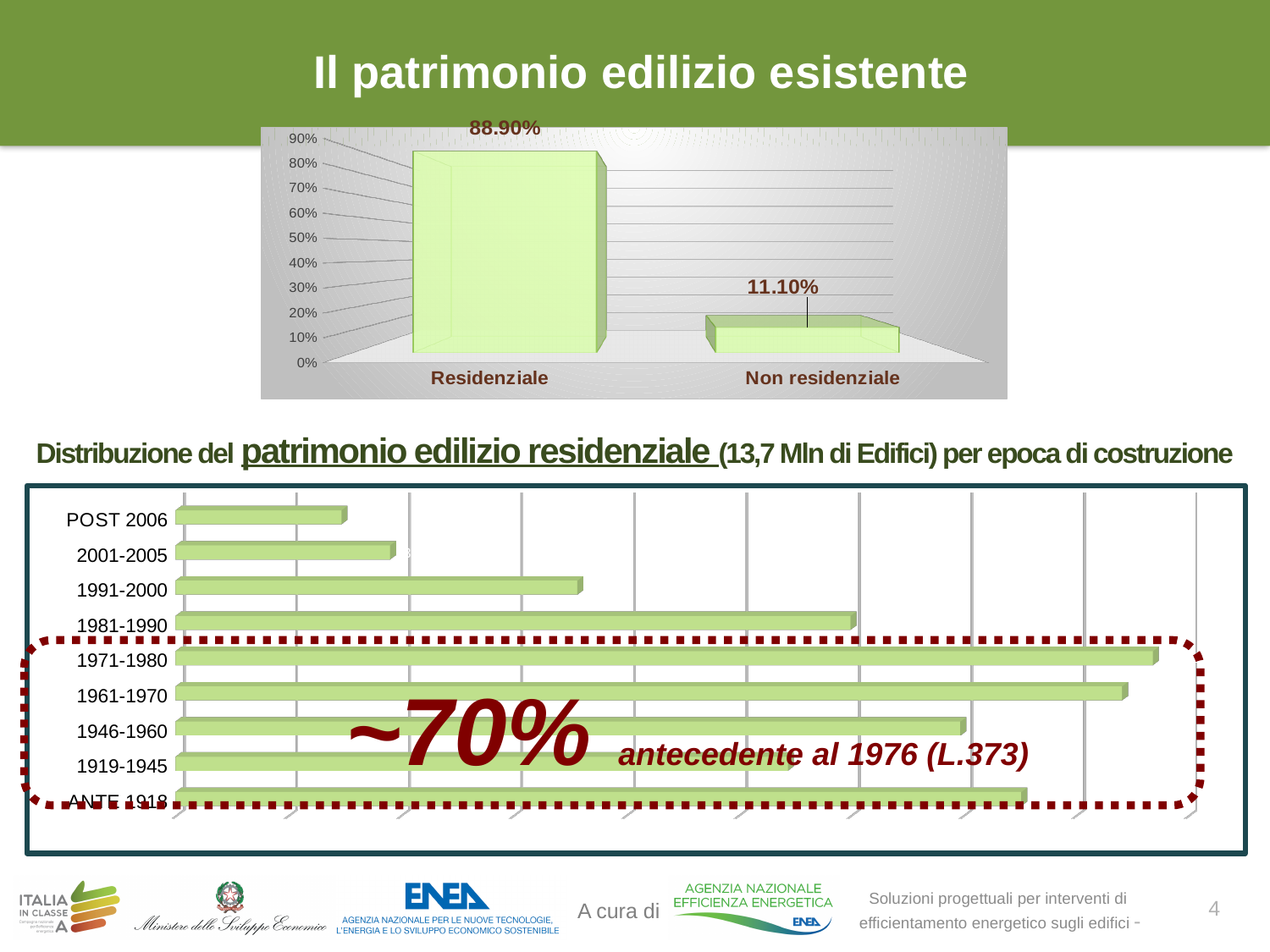

# Il patrimonio edilizio esistente

[unsupported chart]

Distribuzione del patrimonio edilizio residenziale (13,7 Mln di Edifici) per epoca di costruzione

[unsupported chart]

~70% antecedente al 1976 (L.373)
4